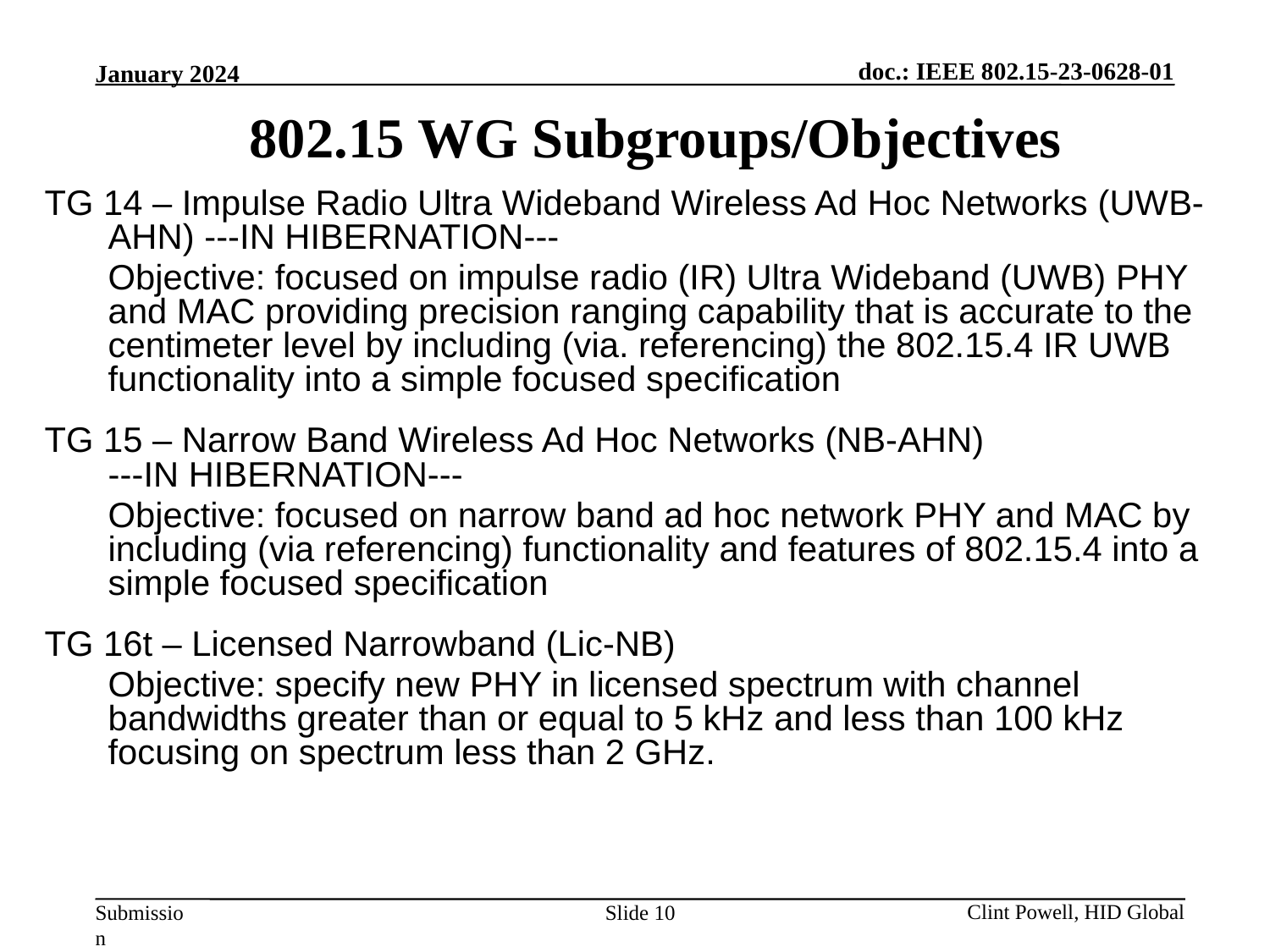

802.15 WG Subgroups/Objectives

TG 14 – Impulse Radio Ultra Wideband Wireless Ad Hoc Networks (UWB-AHN) ---IN HIBERNATION---
	Objective: focused on impulse radio (IR) Ultra Wideband (UWB) PHY and MAC providing precision ranging capability that is accurate to the centimeter level by including (via. referencing) the 802.15.4 IR UWB functionality into a simple focused specification

TG 15 – Narrow Band Wireless Ad Hoc Networks (NB-AHN)
---IN HIBERNATION---
	Objective: focused on narrow band ad hoc network PHY and MAC by including (via referencing) functionality and features of 802.15.4 into a simple focused specification

TG 16t – Licensed Narrowband (Lic-NB)
	Objective: specify new PHY in licensed spectrum with channel bandwidths greater than or equal to 5 kHz and less than 100 kHz focusing on spectrum less than 2 GHz.

Slide 10